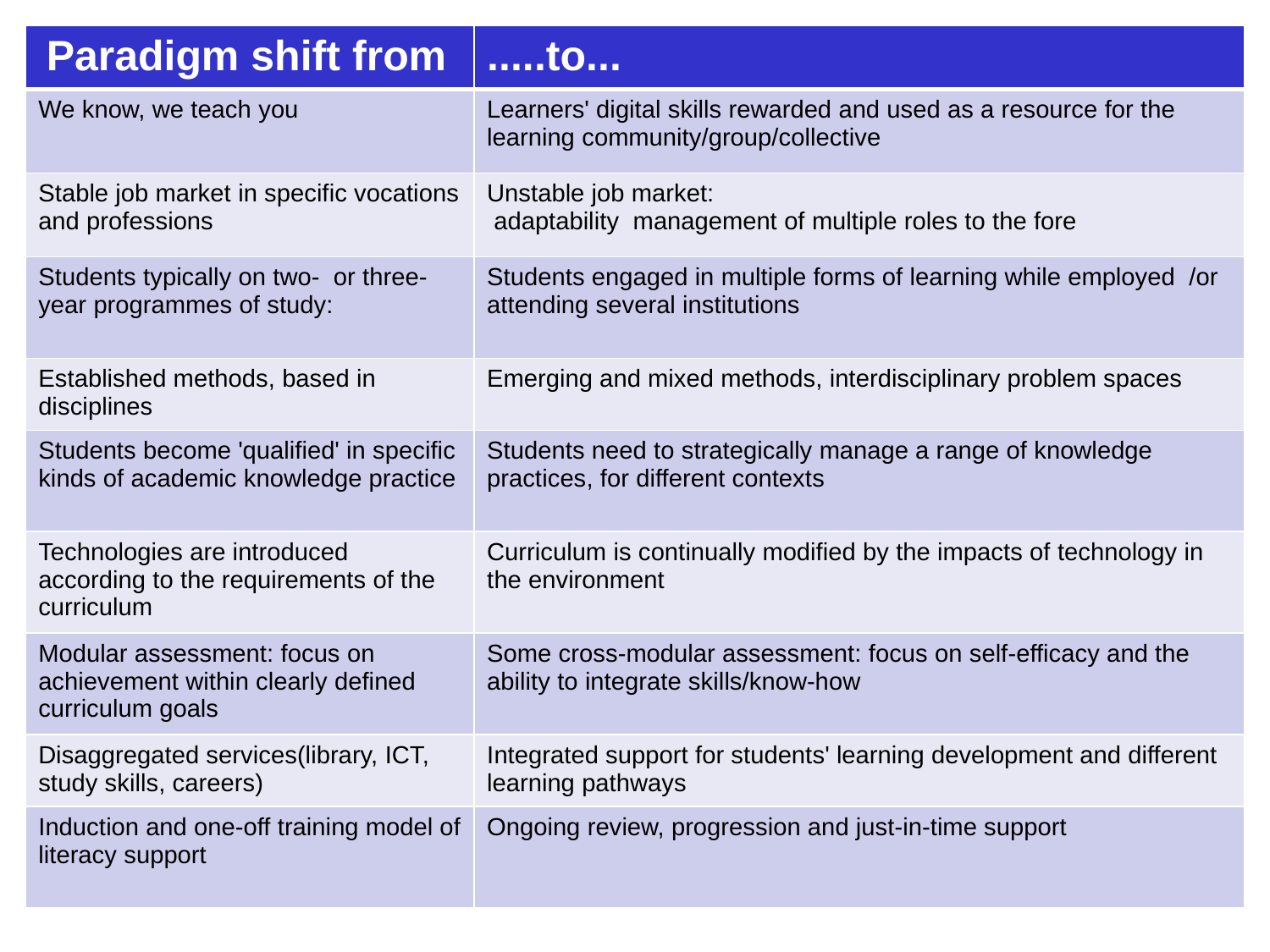

| Paradigm shift from | .....to... |
| --- | --- |
| We know, we teach you | Learners' digital skills rewarded and used as a resource for the learning community/group/collective |
| Stable job market in specific vocations and professions | Unstable job market: adaptability management of multiple roles to the fore |
| Students typically on two- or three-year programmes of study: | Students engaged in multiple forms of learning while employed /or attending several institutions |
| Established methods, based in disciplines | Emerging and mixed methods, interdisciplinary problem spaces |
| Students become 'qualified' in specific kinds of academic knowledge practice | Students need to strategically manage a range of knowledge practices, for different contexts |
| Technologies are introduced according to the requirements of the curriculum | Curriculum is continually modified by the impacts of technology in the environment |
| Modular assessment: focus on achievement within clearly defined curriculum goals | Some cross-modular assessment: focus on self-efficacy and the ability to integrate skills/know-how |
| Disaggregated services(library, ICT, study skills, careers) | Integrated support for students' learning development and different learning pathways |
| Induction and one-off training model of literacy support | Ongoing review, progression and just-in-time support |